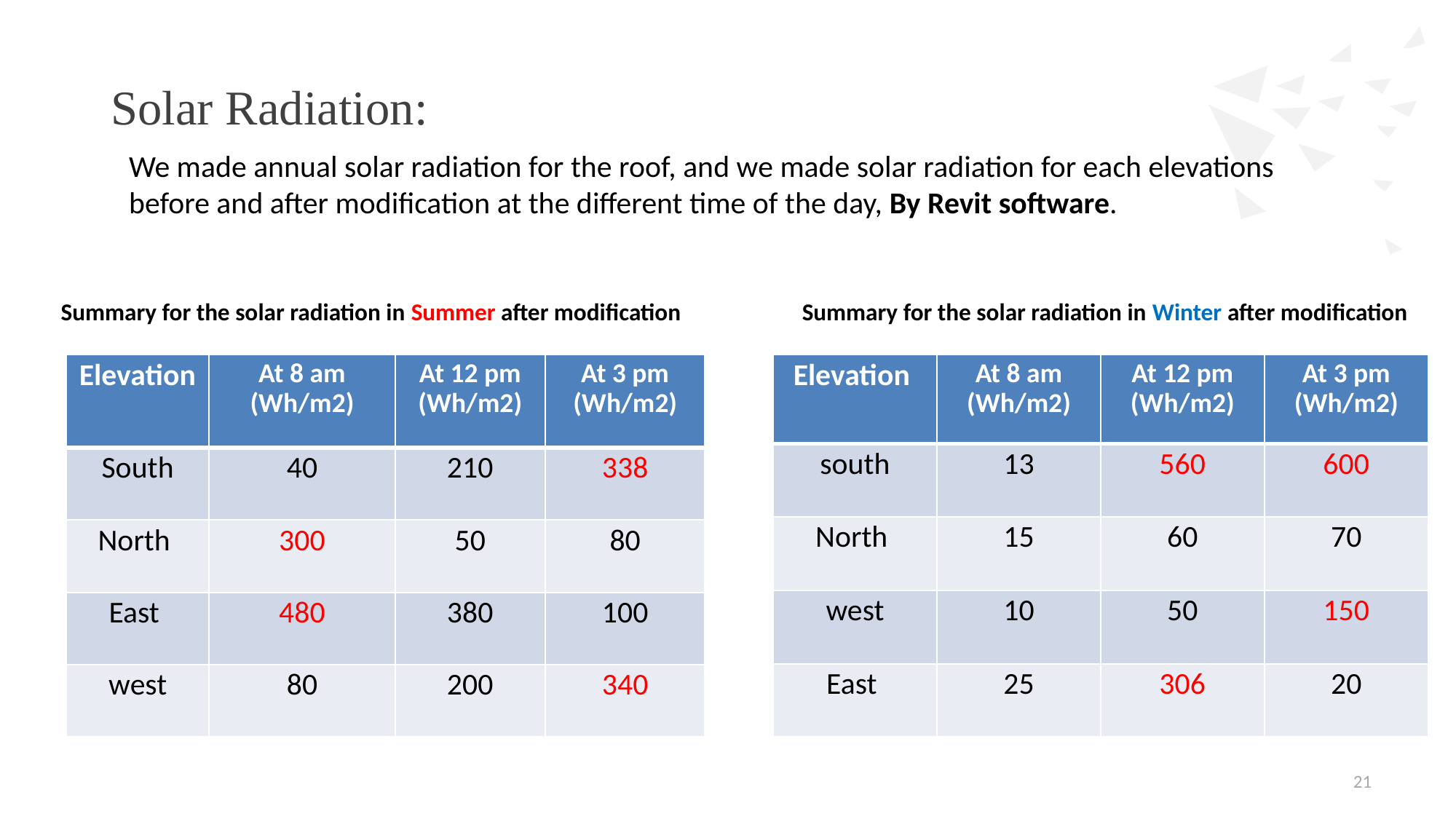

# Solar Radiation:
We made annual solar radiation for the roof, and we made solar radiation for each elevations before and after modification at the different time of the day, By Revit software.
Summary for the solar radiation in Summer after modification
Summary for the solar radiation in Winter after modification
| Elevation | At 8 am (Wh/m2) | At 12 pm (Wh/m2) | At 3 pm (Wh/m2) |
| --- | --- | --- | --- |
| South | 40 | 210 | 338 |
| North | 300 | 50 | 80 |
| East | 480 | 380 | 100 |
| west | 80 | 200 | 340 |
| Elevation | At 8 am (Wh/m2) | At 12 pm (Wh/m2) | At 3 pm (Wh/m2) |
| --- | --- | --- | --- |
| south | 13 | 560 | 600 |
| North | 15 | 60 | 70 |
| west | 10 | 50 | 150 |
| East | 25 | 306 | 20 |
21